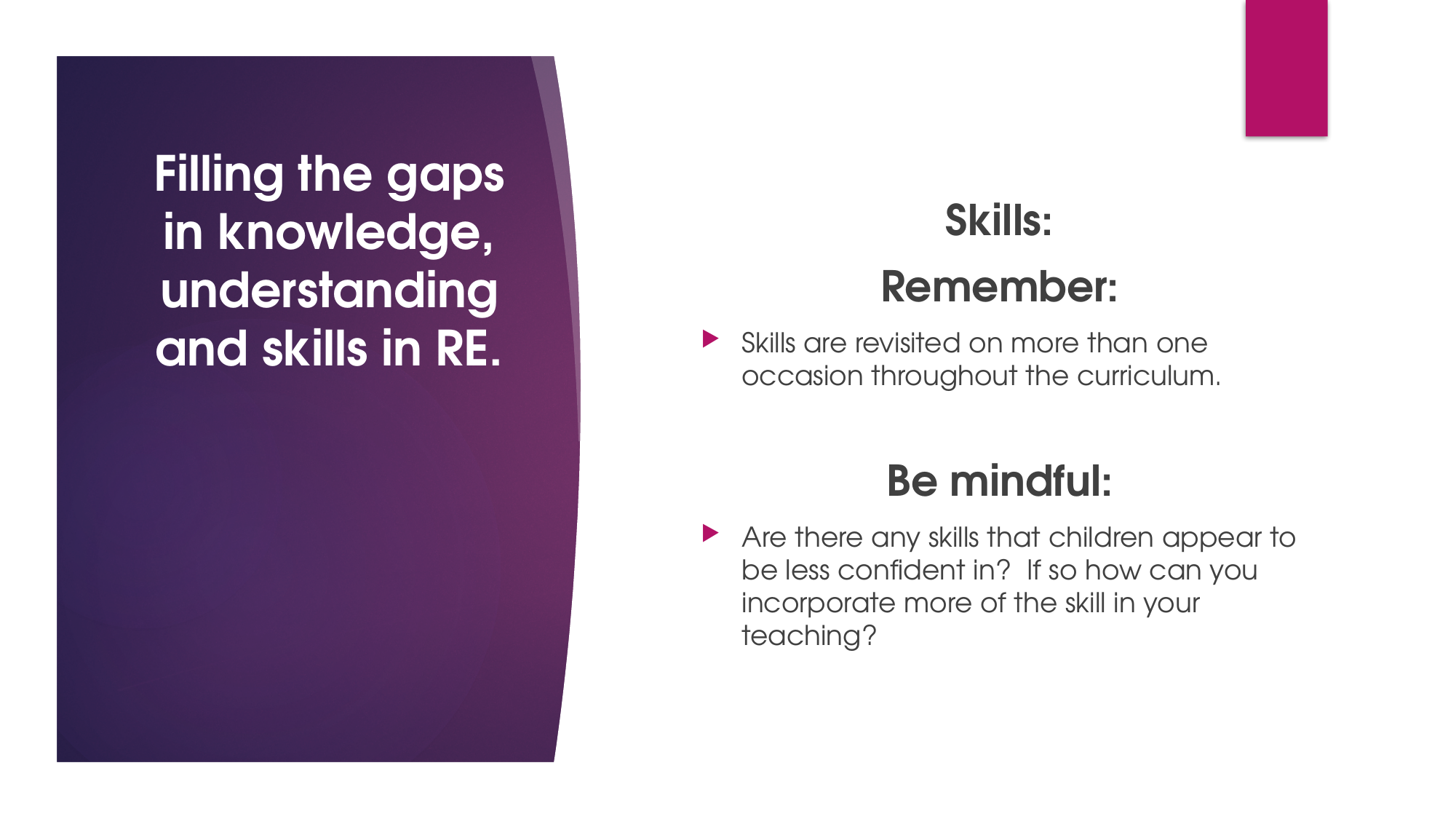

Filling the gaps in knowledge, understanding and skills in RE.
Skills:
Remember:
Skills are revisited on more than one occasion throughout the curriculum.

Be mindful:
Are there any skills that children appear to be less confident in?  If so how can you incorporate more of the skill in your teaching?